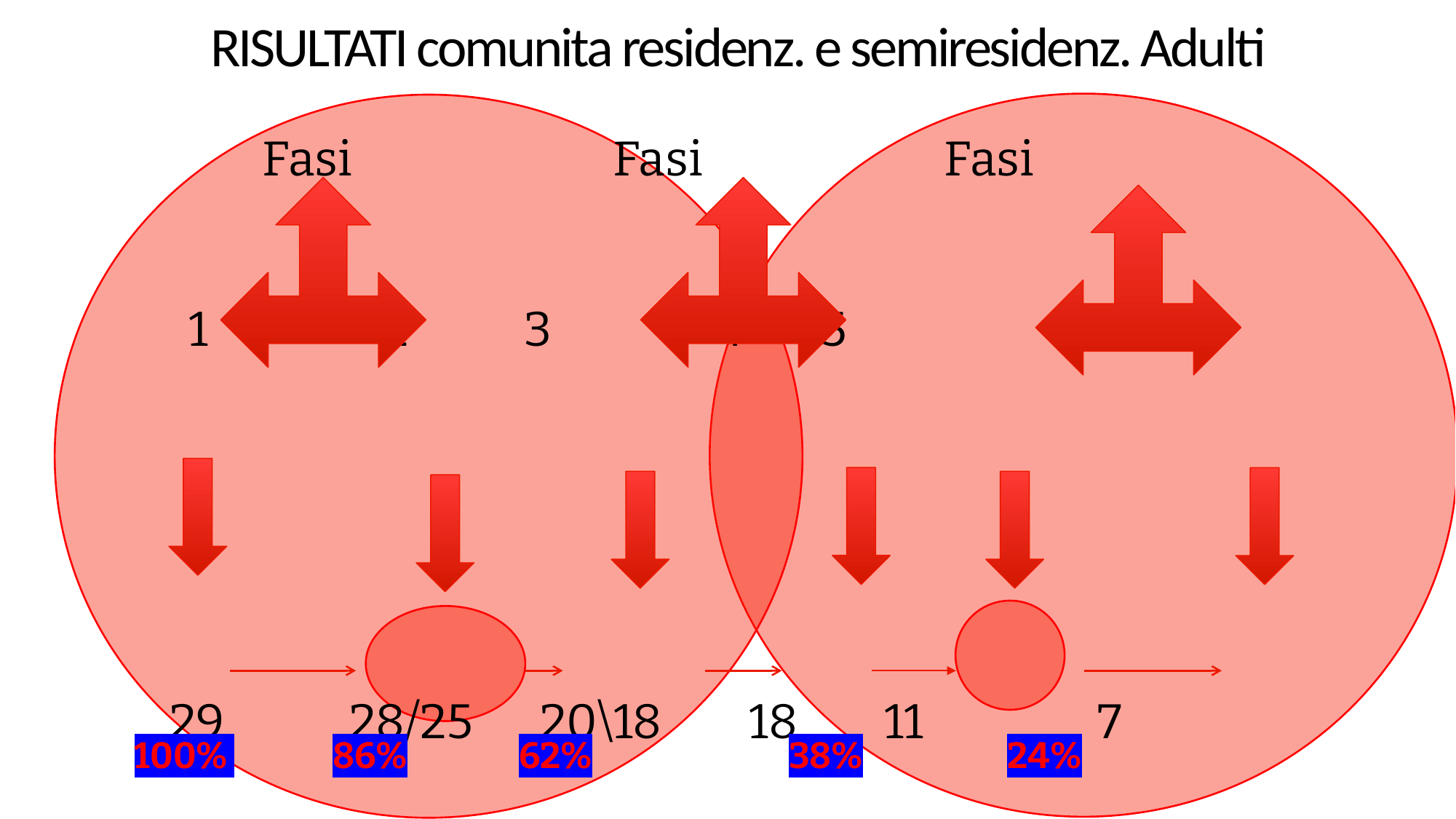

# RISULTATI comunita residenz. e semiresidenz. Adulti

                 Fasi                           Fasi                         Fasi

  1                  2            3                 4        5                     6

29             28/25       20\18         18         11                  7

                 100%                86%                 62%                              38%                      24%